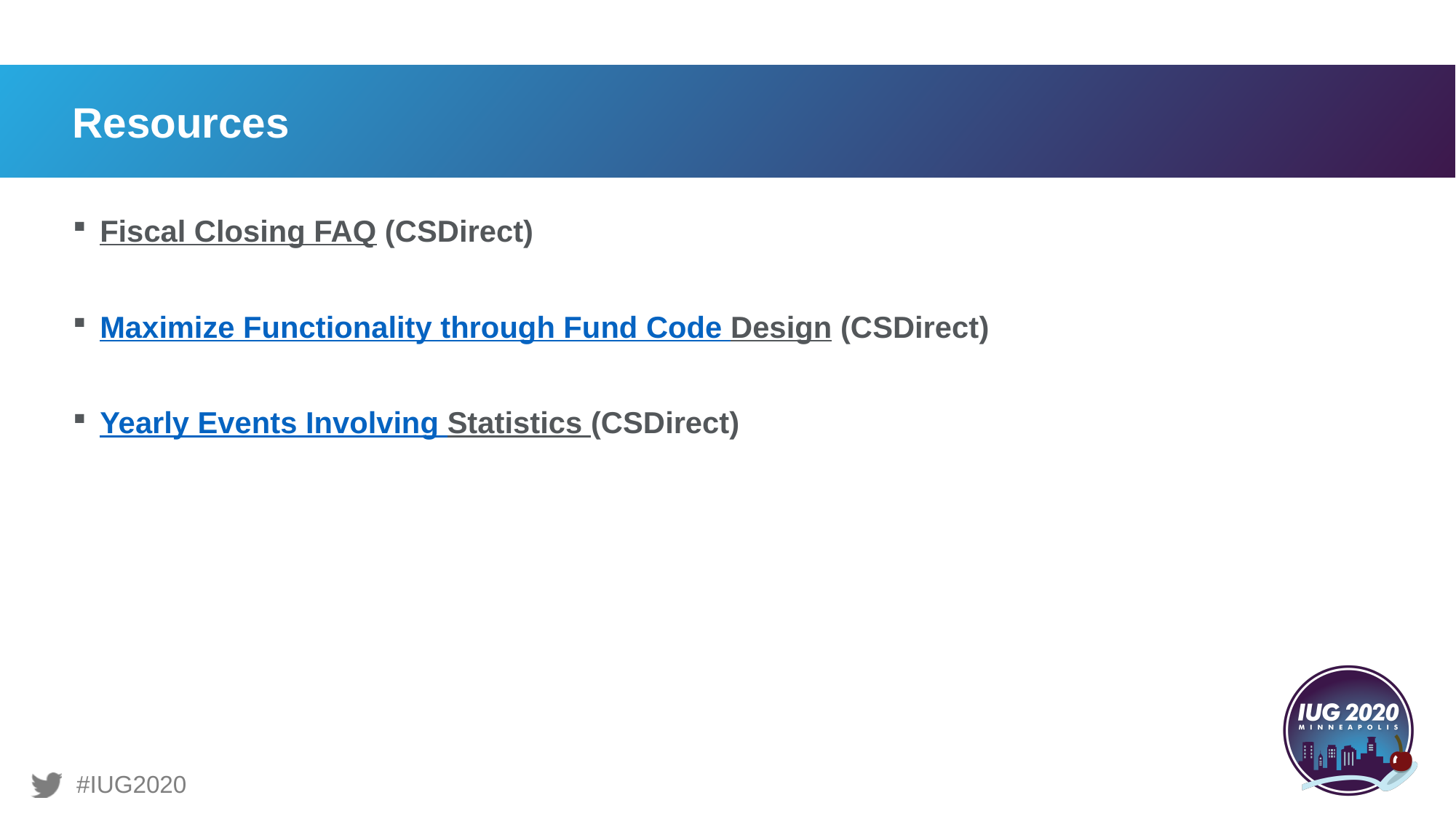

# Resources
Fiscal Closing FAQ (CSDirect)

Maximize Functionality through Fund Code Design (CSDirect)

Yearly Events Involving Statistics (CSDirect)